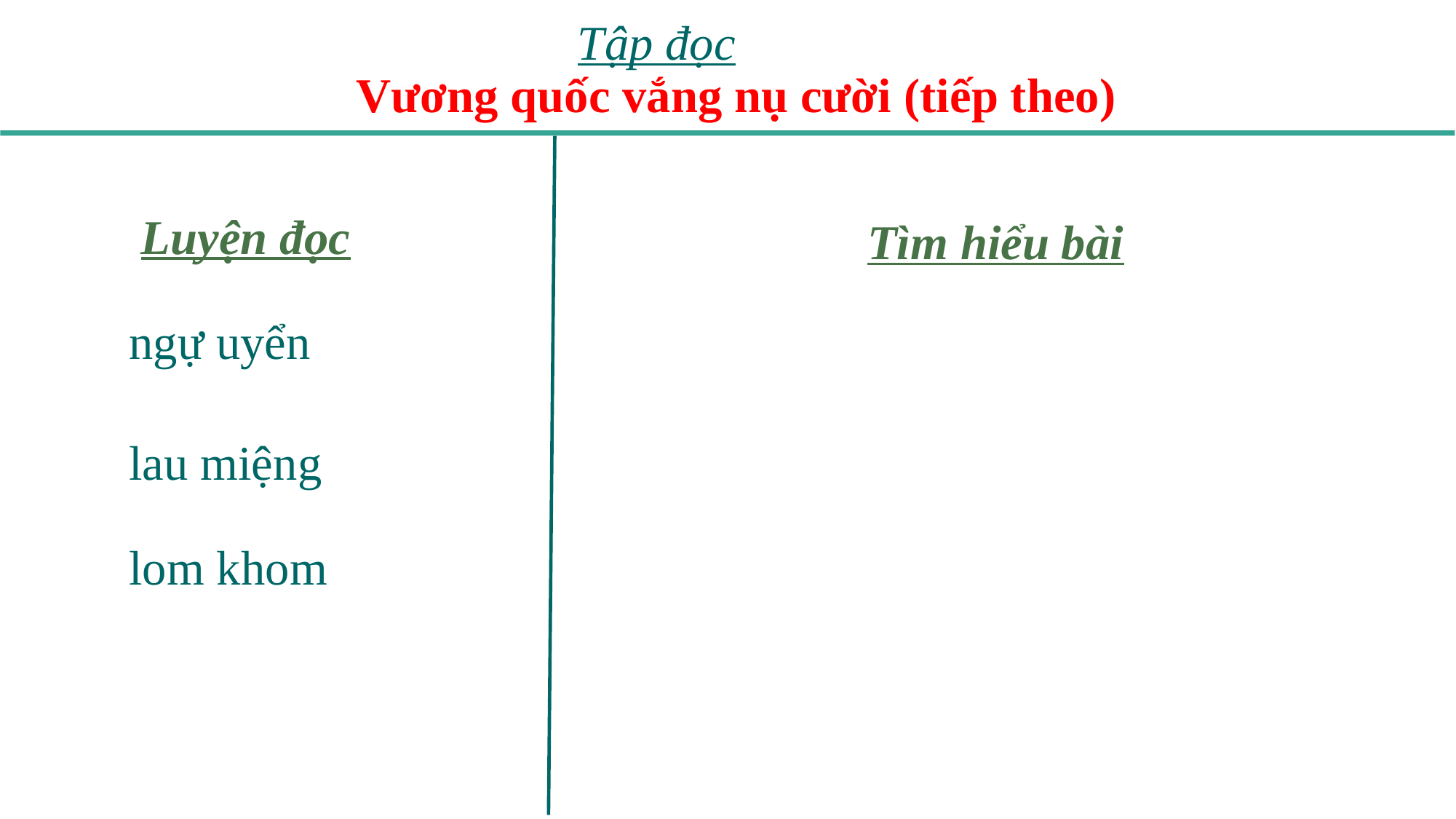

Tập đọc
 Vương quốc vắng nụ cười (tiếp theo)

Luyện đọc
Tìm hiểu bài
ngự uyển
lau miệng
lom khom